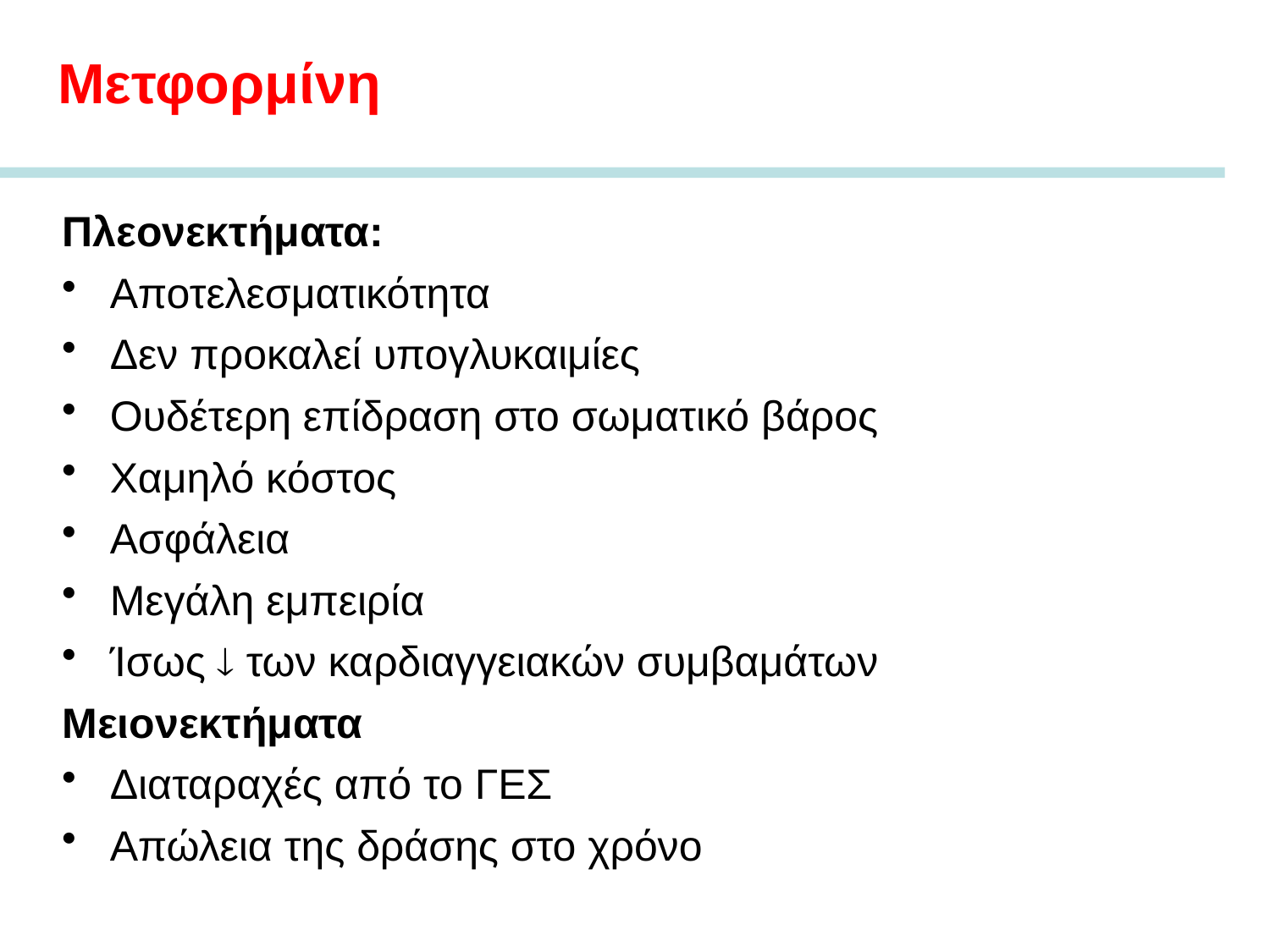

# Μετφορμίνη
Πλεονεκτήματα:
Αποτελεσματικότητα
Δεν προκαλεί υπογλυκαιμίες
Ουδέτερη επίδραση στο σωματικό βάρος
Χαμηλό κόστος
Ασφάλεια
Μεγάλη εμπειρία
Ίσως ↓ των καρδιαγγειακών συμβαμάτων
Μειονεκτήματα
Διαταραχές από το ΓΕΣ
Απώλεια της δράσης στο χρόνο